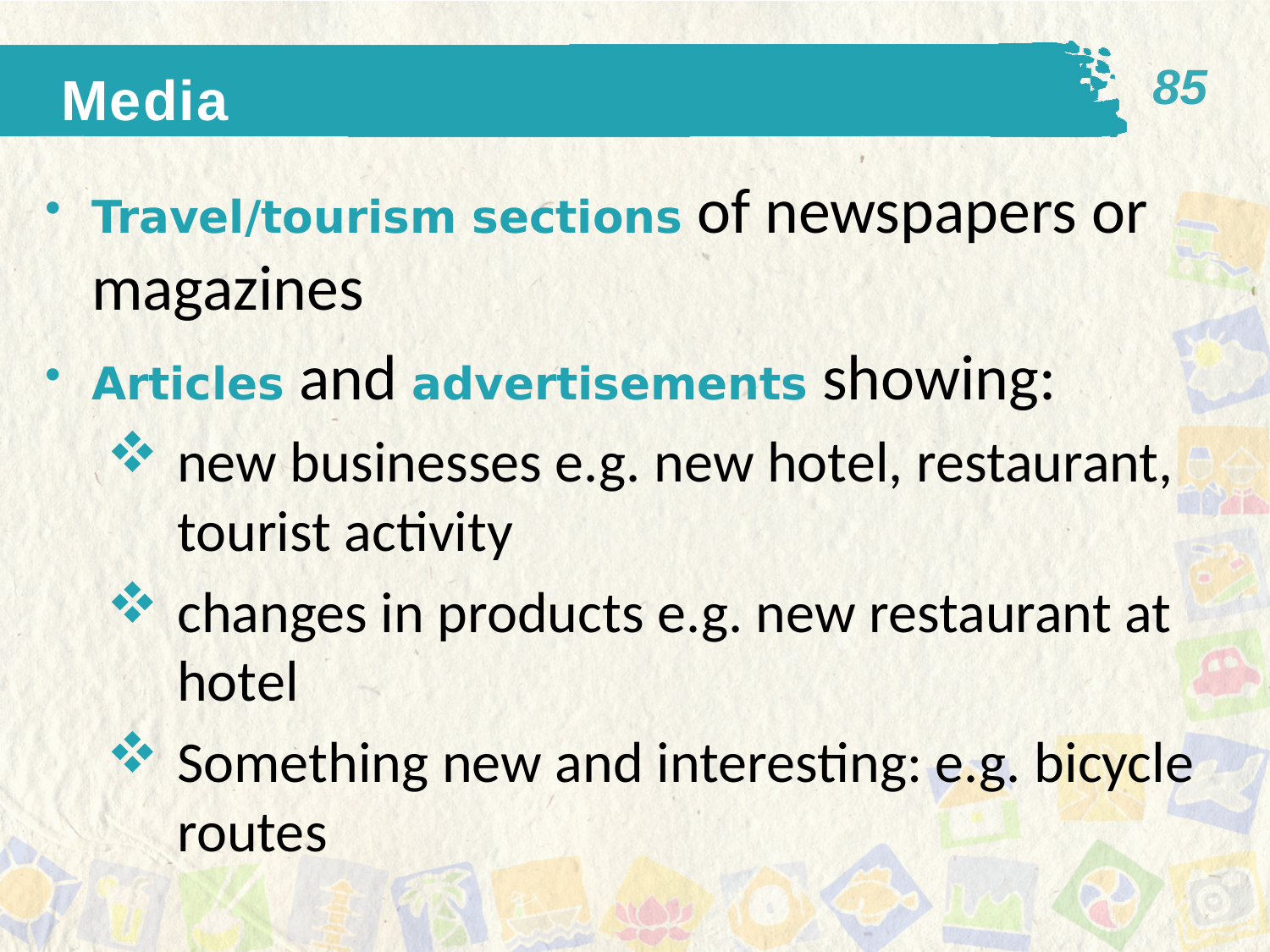

85
Media
Travel/tourism sections of newspapers or magazines
Articles and advertisements showing:
new businesses e.g. new hotel, restaurant, tourist activity
changes in products e.g. new restaurant at hotel
Something new and interesting: e.g. bicycle routes